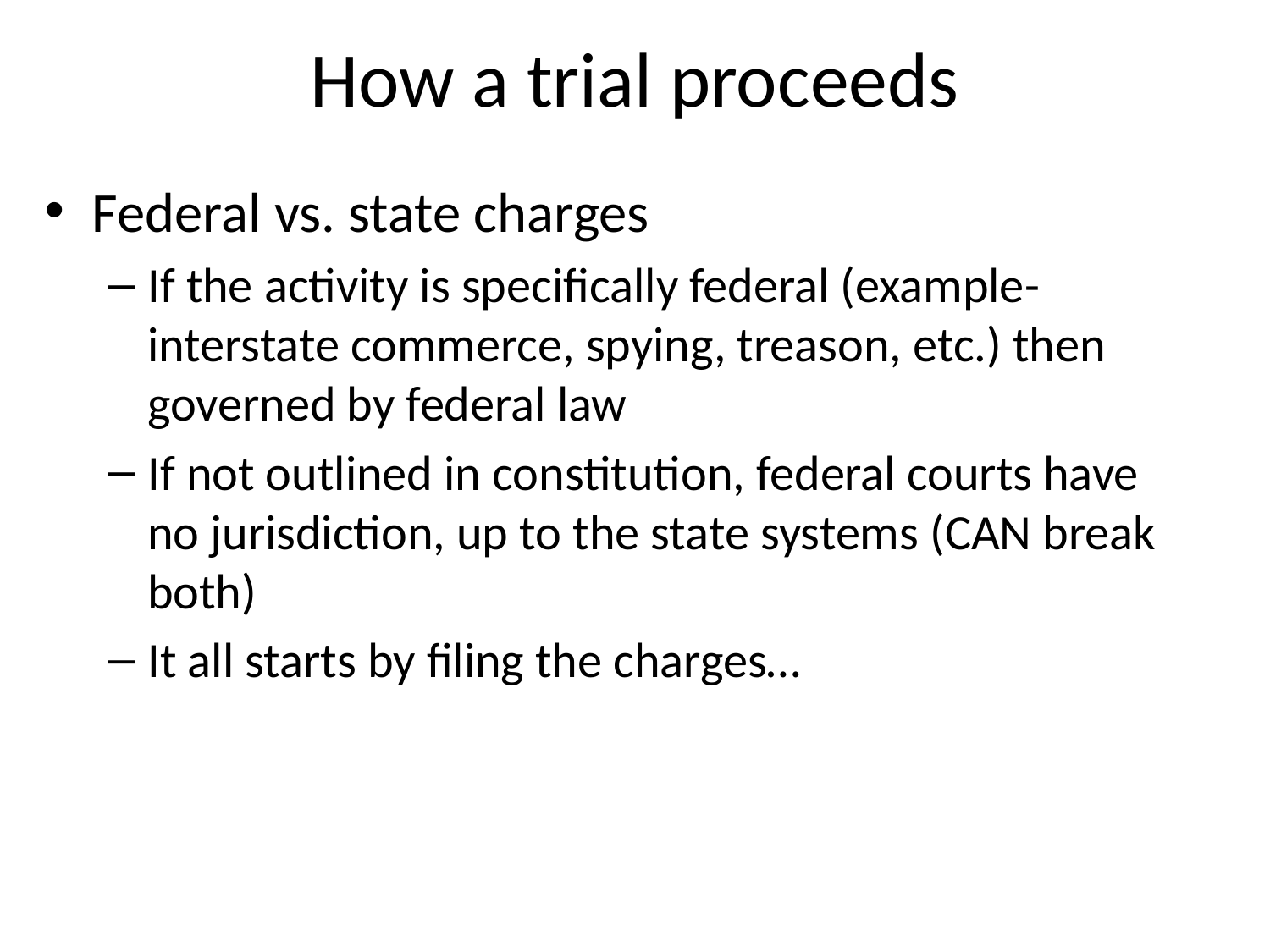

# How a trial proceeds
Federal vs. state charges
If the activity is specifically federal (example- interstate commerce, spying, treason, etc.) then governed by federal law
If not outlined in constitution, federal courts have no jurisdiction, up to the state systems (CAN break both)
It all starts by filing the charges…